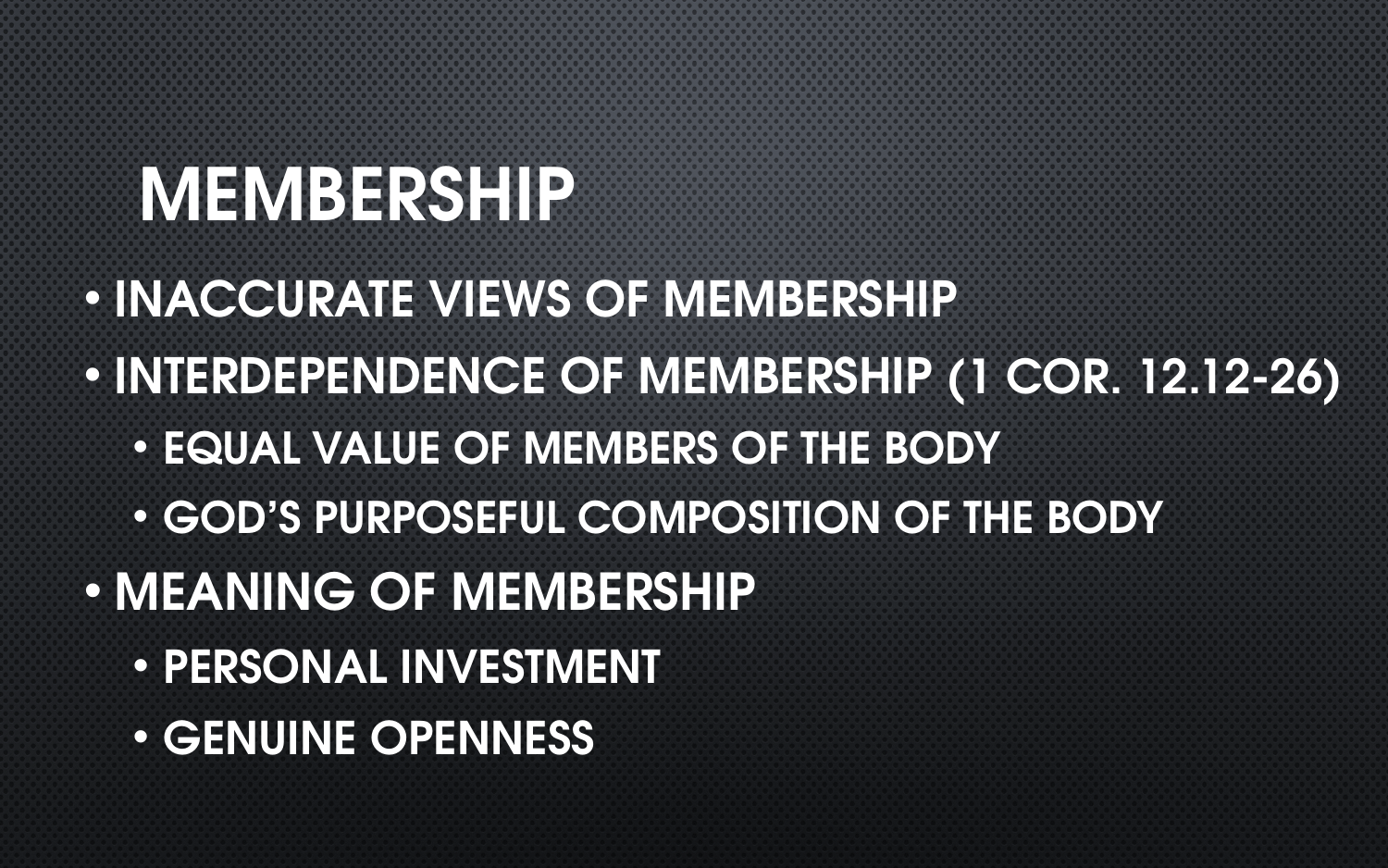

# Membership
Inaccurate Views of Membership
Interdependence of Membership (1 Cor. 12.12-26)
Equal Value of Members of the Body
God’s Purposeful Composition of the Body
Meaning of Membership
Personal Investment
Genuine Openness